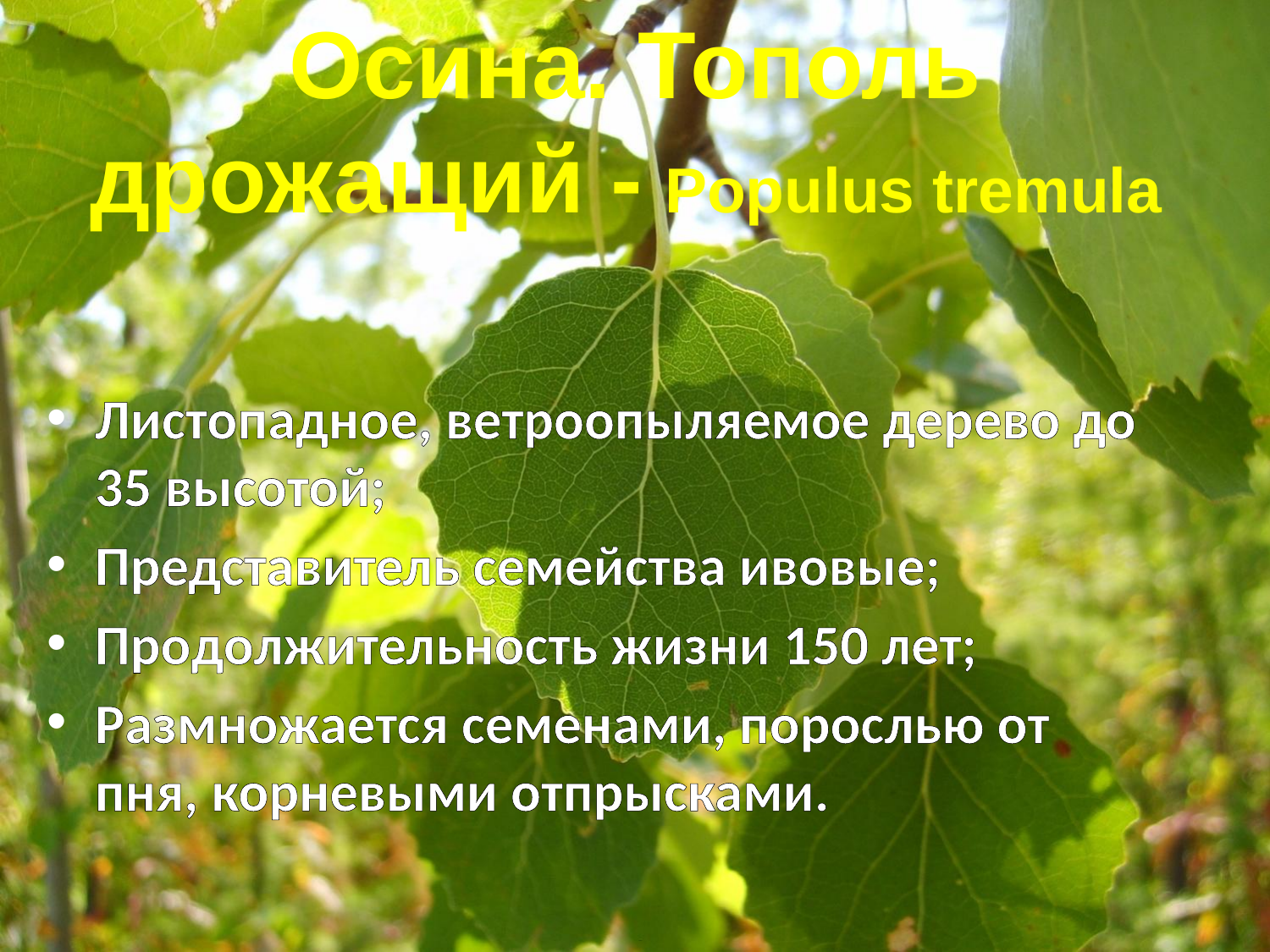

# Осина. Тополь дрожащий - Populus tremula
Листопадное, ветроопыляемое дерево до 35 высотой;
Представитель семейства ивовые;
Продолжительность жизни 150 лет;
Размножается семенами, порослью от пня, корневыми отпрысками.